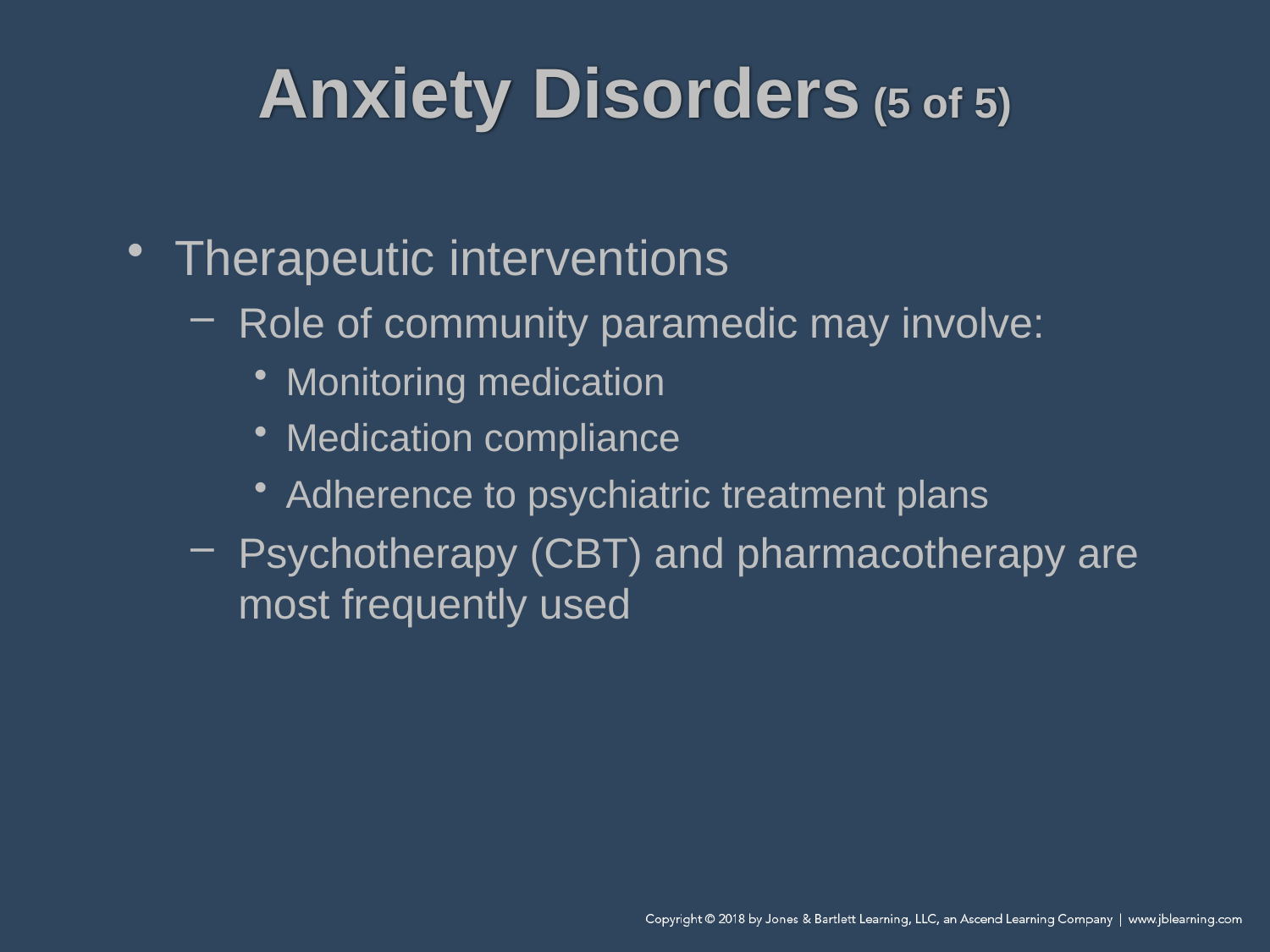

# Anxiety Disorders (5 of 5)
Therapeutic interventions
Role of community paramedic may involve:
Monitoring medication
Medication compliance
Adherence to psychiatric treatment plans
Psychotherapy (CBT) and pharmacotherapy are most frequently used